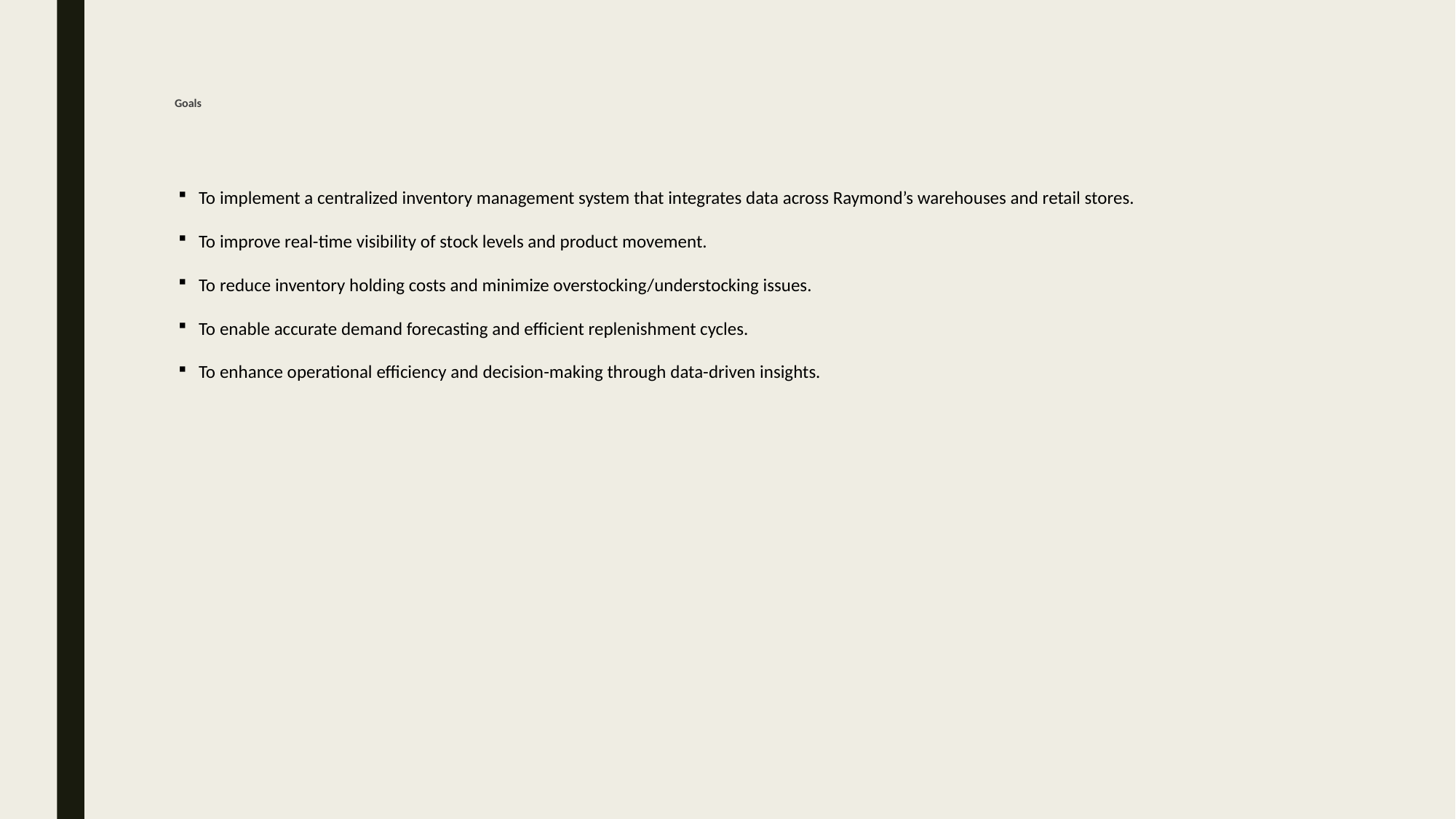

# Goals
To implement a centralized inventory management system that integrates data across Raymond’s warehouses and retail stores.
To improve real-time visibility of stock levels and product movement.

To reduce inventory holding costs and minimize overstocking/understocking issues.

To enable accurate demand forecasting and efficient replenishment cycles.

To enhance operational efficiency and decision-making through data-driven insights.